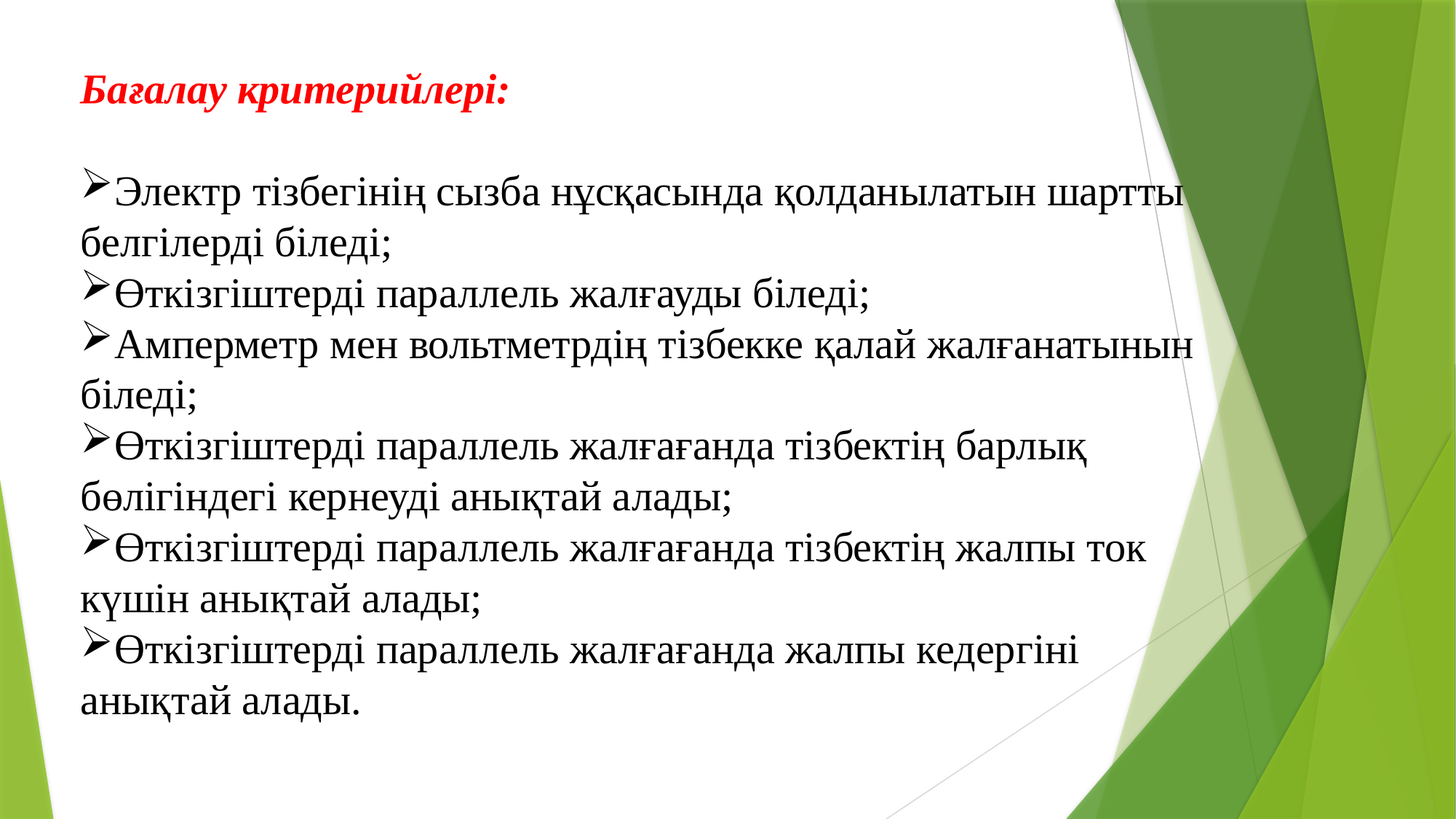

Бағалау критерийлері:

Электр тізбегінің сызба нұсқасында қолданылатын шартты белгілерді біледі;
Өткізгіштерді параллель жалғауды біледі;
Амперметр мен вольтметрдің тізбекке қалай жалғанатынын біледі;
Өткізгіштерді параллель жалғағанда тізбектің барлық бөлігіндегі кернеуді анықтай алады;
Өткізгіштерді параллель жалғағанда тізбектің жалпы ток күшін анықтай алады;
Өткізгіштерді параллель жалғағанда жалпы кедергіні анықтай алады.